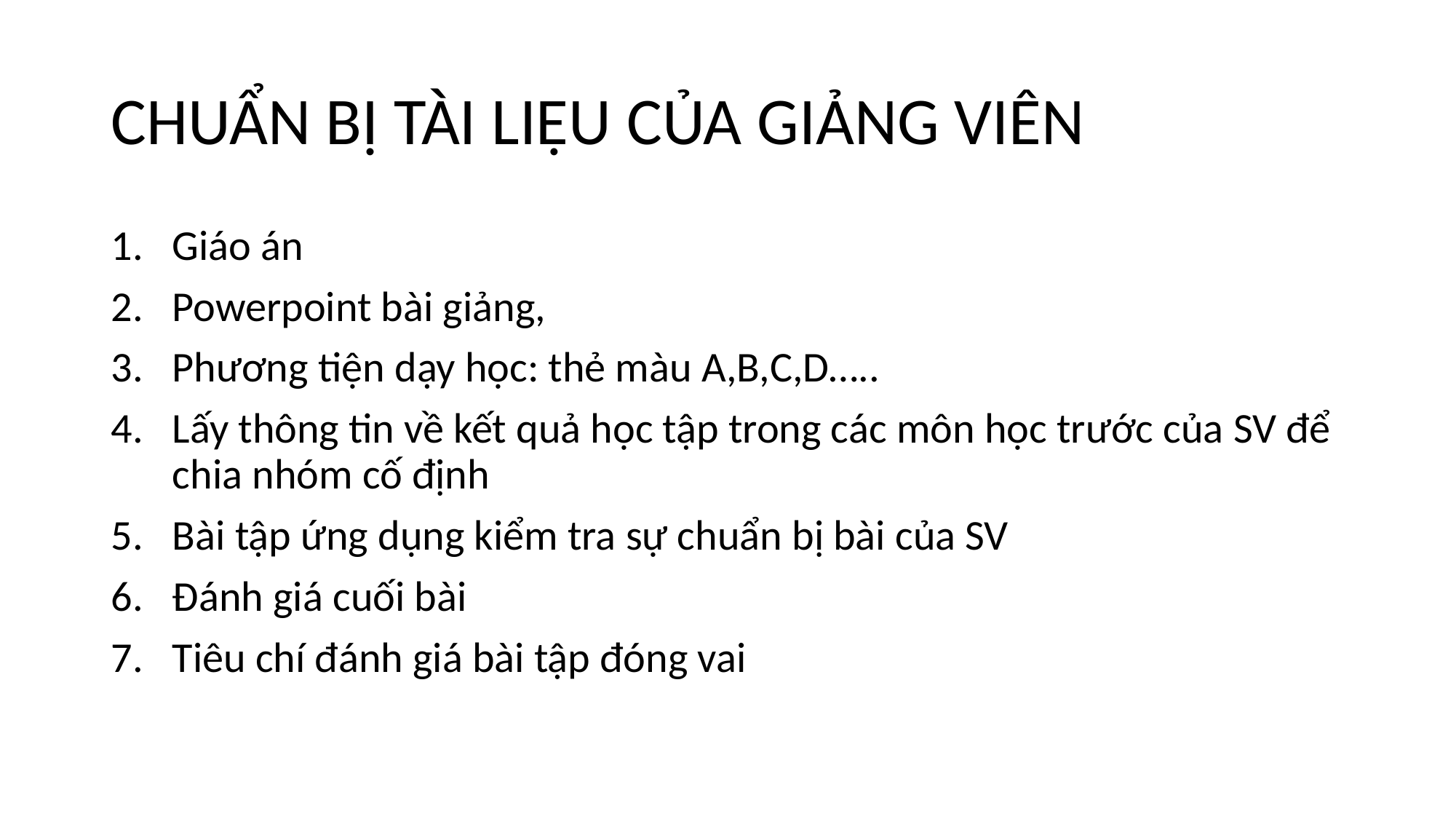

# CHUẨN BỊ TÀI LIỆU CỦA GIẢNG VIÊN
Giáo án
Powerpoint bài giảng,
Phương tiện dạy học: thẻ màu A,B,C,D…..
Lấy thông tin về kết quả học tập trong các môn học trước của SV để chia nhóm cố định
Bài tập ứng dụng kiểm tra sự chuẩn bị bài của SV
Đánh giá cuối bài
Tiêu chí đánh giá bài tập đóng vai